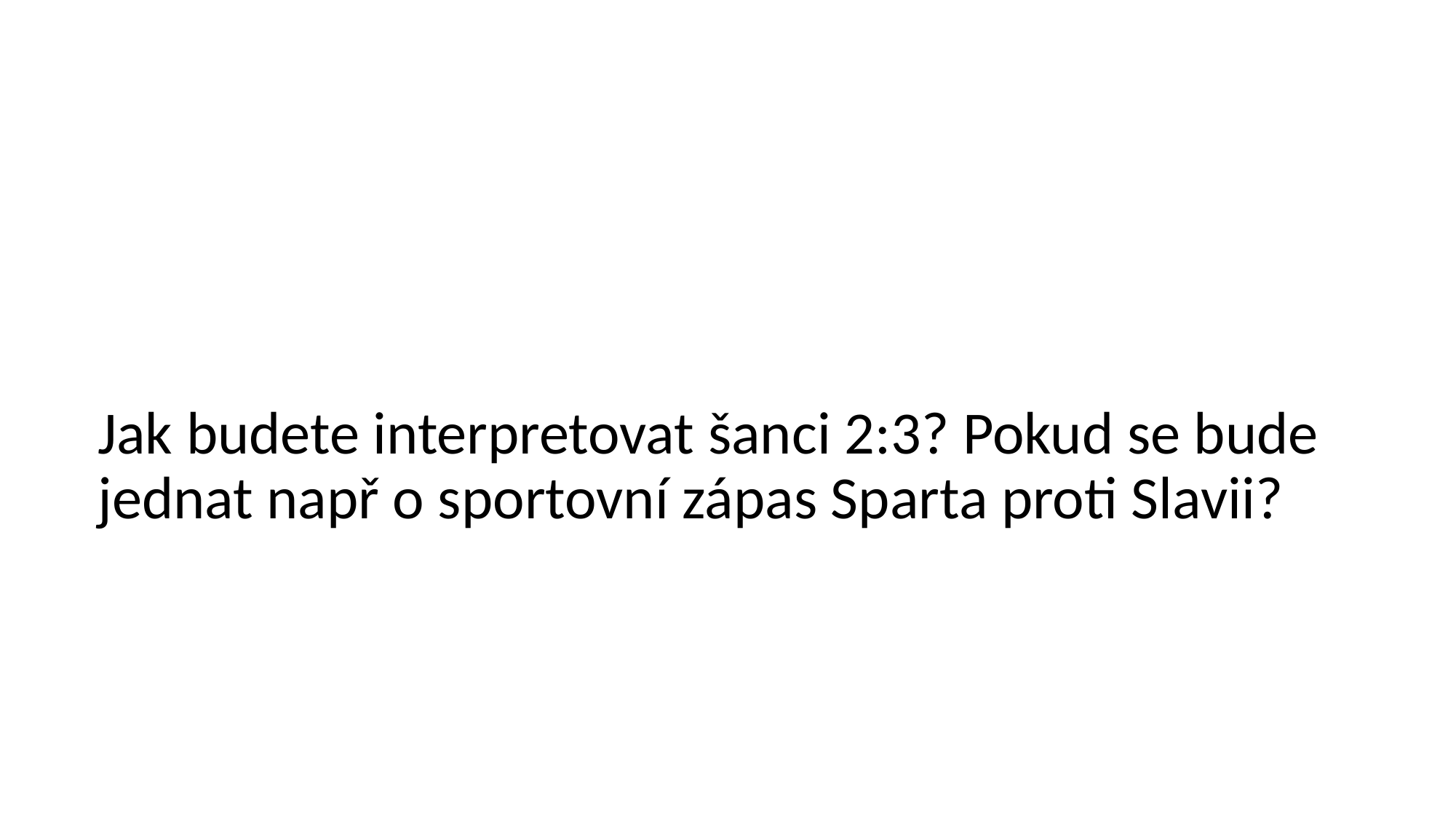

# Jak budete interpretovat šanci 2:3? Pokud se bude jednat např o sportovní zápas Sparta proti Slavii?